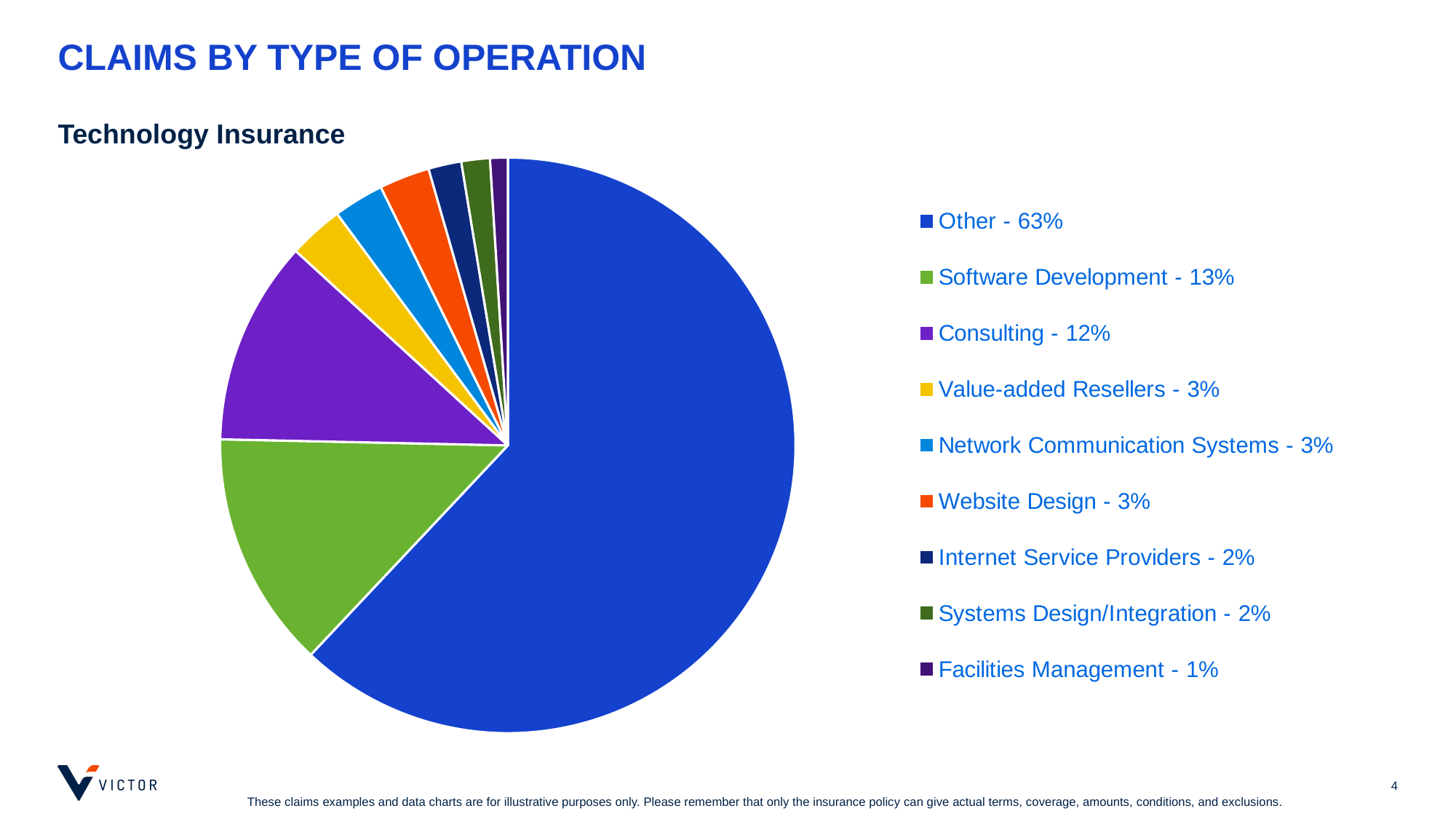

# Claims by TYPE OF OPERATION
Technology Insurance

### Chart

| Category | Sales |
|---|---|
| Other - 63% | 0.6256218905472637 |
| Software Development - 13% | 0.13432835820895522 |
| Consulting - 12% | 0.11567164179104478 |
| Value-added Resellers - 3% | 0.03109452736318408 |
| Network Communication Systems - 3% | 0.028606965174129355 |
| Website Design - 3% | 0.028606965174129355 |
| Internet Service Providers - 2% | 0.018656716417910446 |
| Systems Design/Integration - 2% | 0.01616915422885572 |
| Facilities Management - 1% | 0.01 |

[unsupported chart]

4
These claims examples and data charts are for illustrative purposes only. Please remember that only the insurance policy can give actual terms, coverage, amounts, conditions, and exclusions.